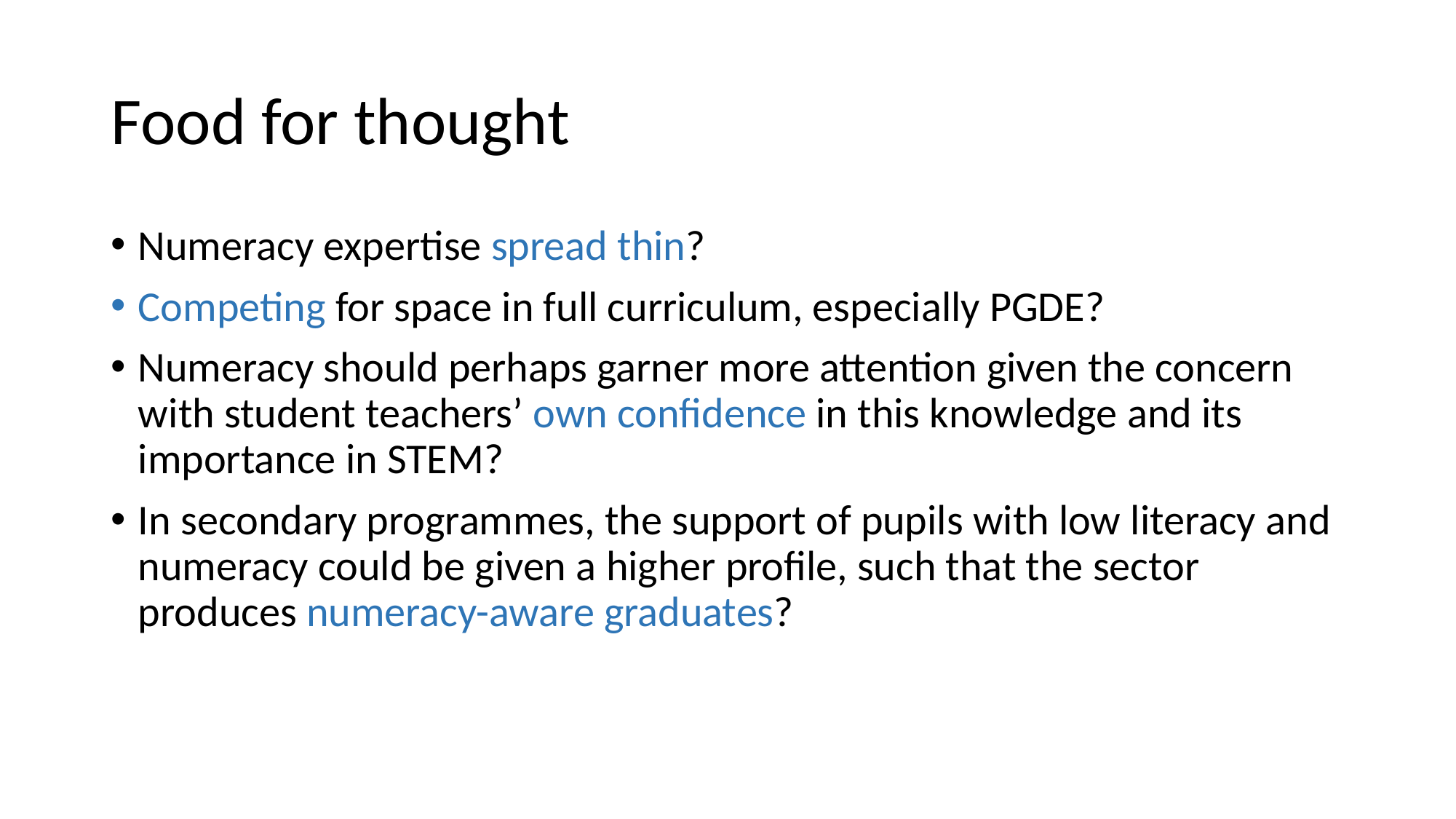

# Food for thought
Numeracy expertise spread thin?
Competing for space in full curriculum, especially PGDE?
Numeracy should perhaps garner more attention given the concern with student teachers’ own confidence in this knowledge and its importance in STEM?
In secondary programmes, the support of pupils with low literacy and numeracy could be given a higher profile, such that the sector produces numeracy-aware graduates?